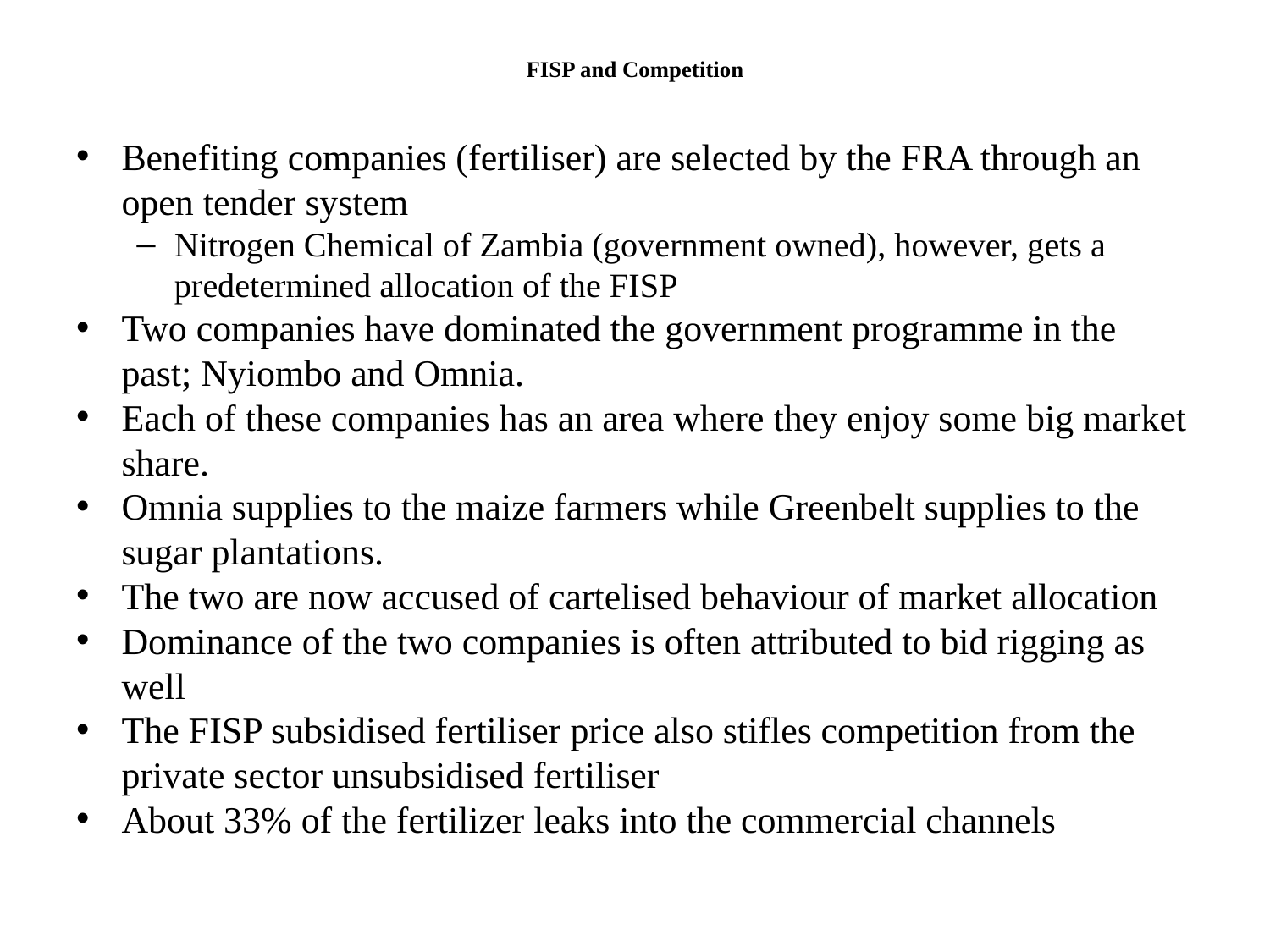

# FISP and Competition
Benefiting companies (fertiliser) are selected by the FRA through an open tender system
Nitrogen Chemical of Zambia (government owned), however, gets a predetermined allocation of the FISP
Two companies have dominated the government programme in the past; Nyiombo and Omnia.
Each of these companies has an area where they enjoy some big market share.
Omnia supplies to the maize farmers while Greenbelt supplies to the sugar plantations.
The two are now accused of cartelised behaviour of market allocation
Dominance of the two companies is often attributed to bid rigging as well
The FISP subsidised fertiliser price also stifles competition from the private sector unsubsidised fertiliser
About 33% of the fertilizer leaks into the commercial channels